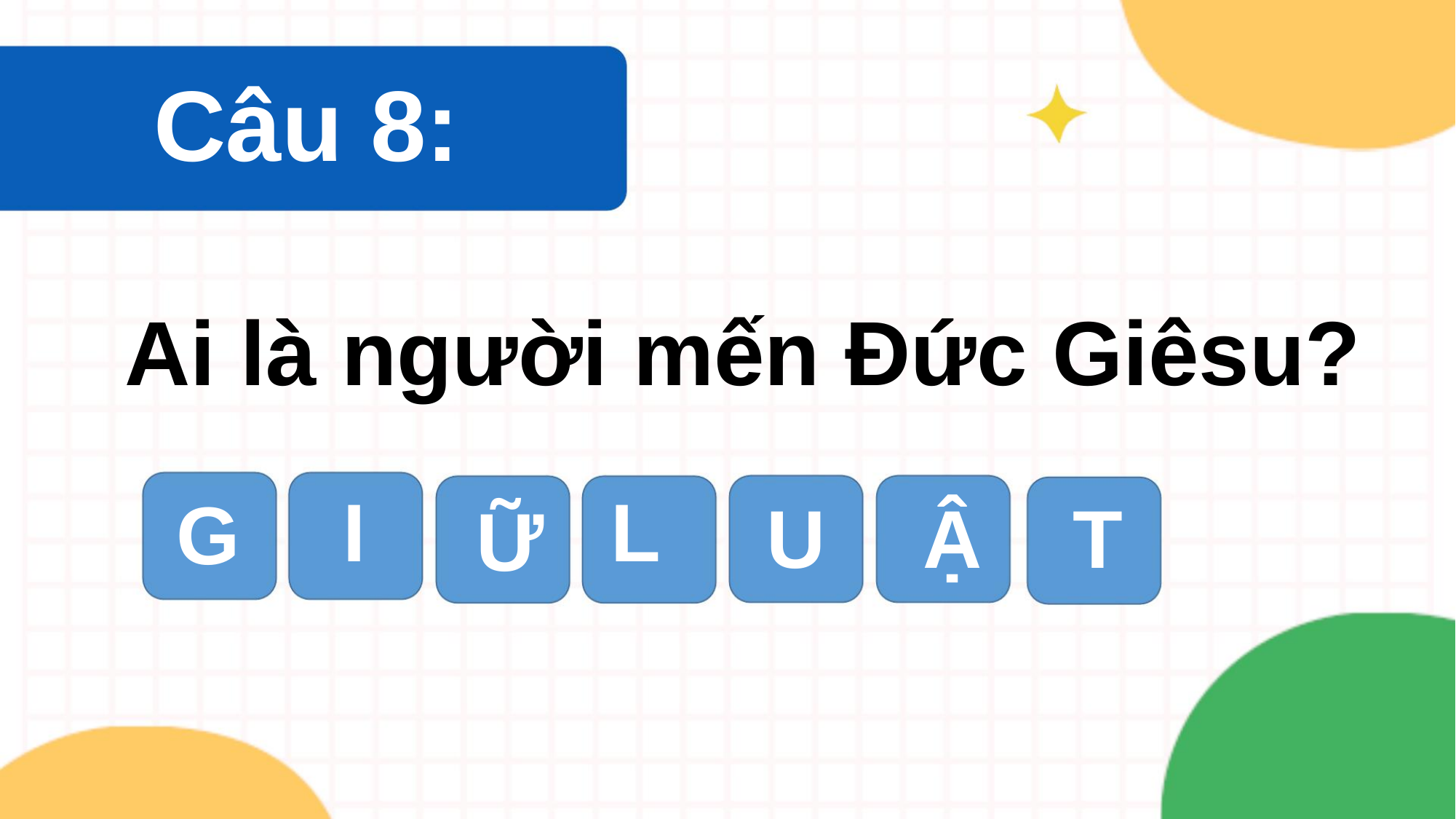

Câu 8:
Ai là người mến Đức Giêsu?
I L
G
U Ậ T
Ữ